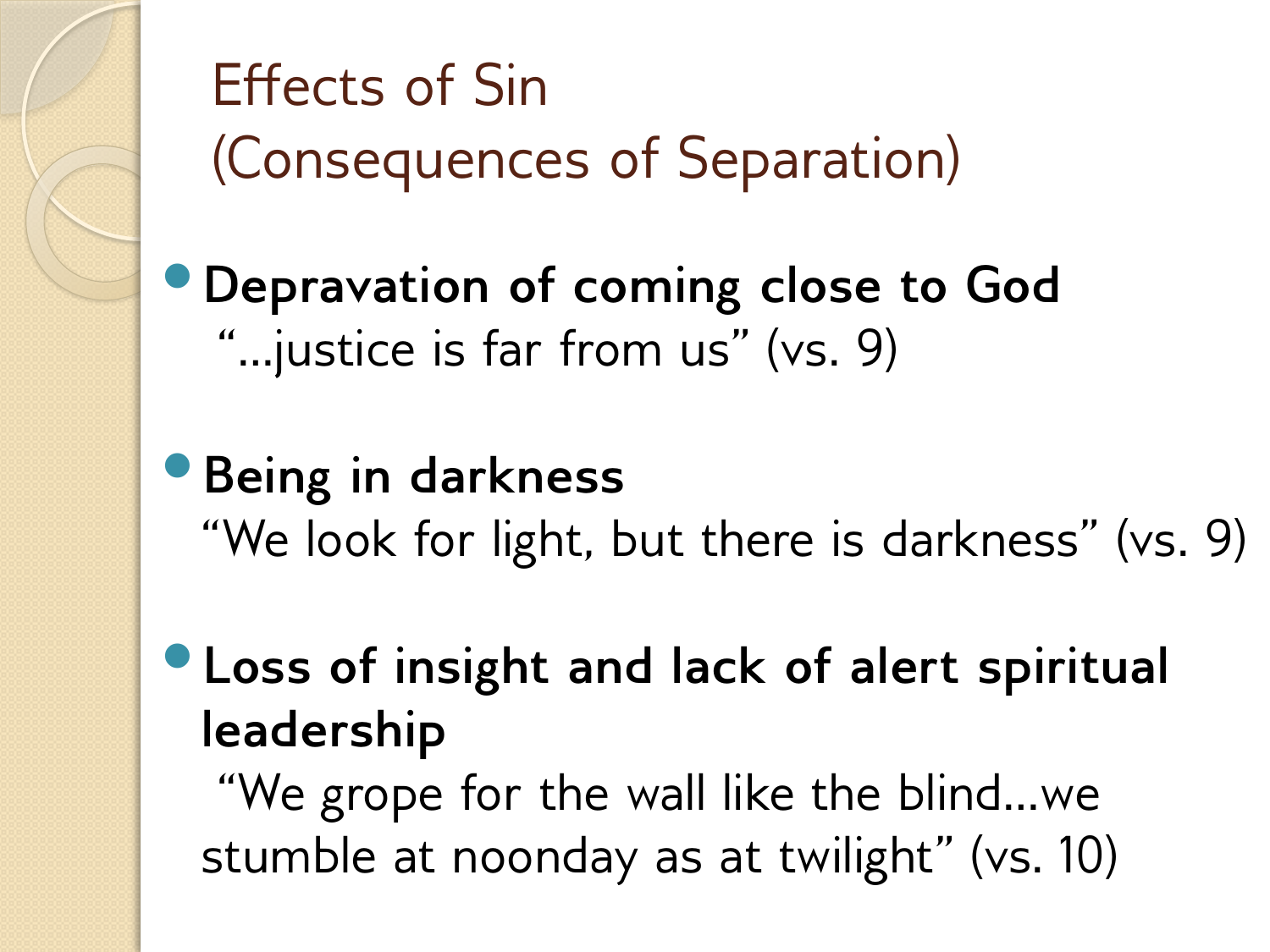

# Effects of Sin (Consequences of Separation)
Depravation of coming close to God
 “…justice is far from us” (vs. 9)
Being in darkness
“We look for light, but there is darkness” (vs. 9)
Loss of insight and lack of alert spiritual leadership
 “We grope for the wall like the blind…we stumble at noonday as at twilight” (vs. 10)